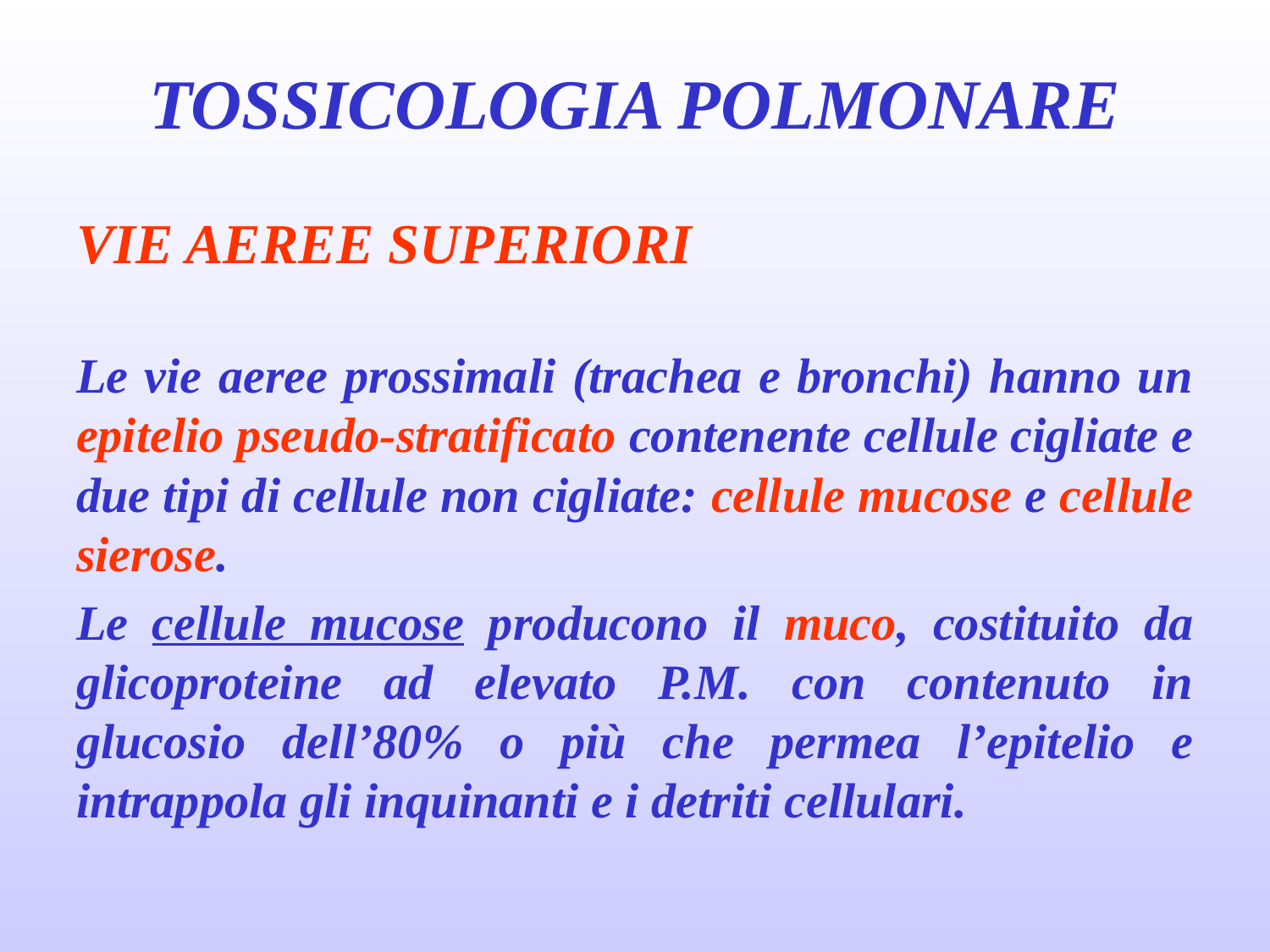

# TOSSICOLOGIA POLMONARE
VIE AEREE SUPERIORI

Le vie aeree prossimali (trachea e bronchi) hanno un epitelio pseudo-stratificato contenente cellule cigliate e due tipi di cellule non cigliate: cellule mucose e cellule sierose.
Le cellule mucose producono il muco, costituito da glicoproteine ad elevato P.M. con contenuto in glucosio dell’80% o più che permea l’epitelio e intrappola gli inquinanti e i detriti cellulari.